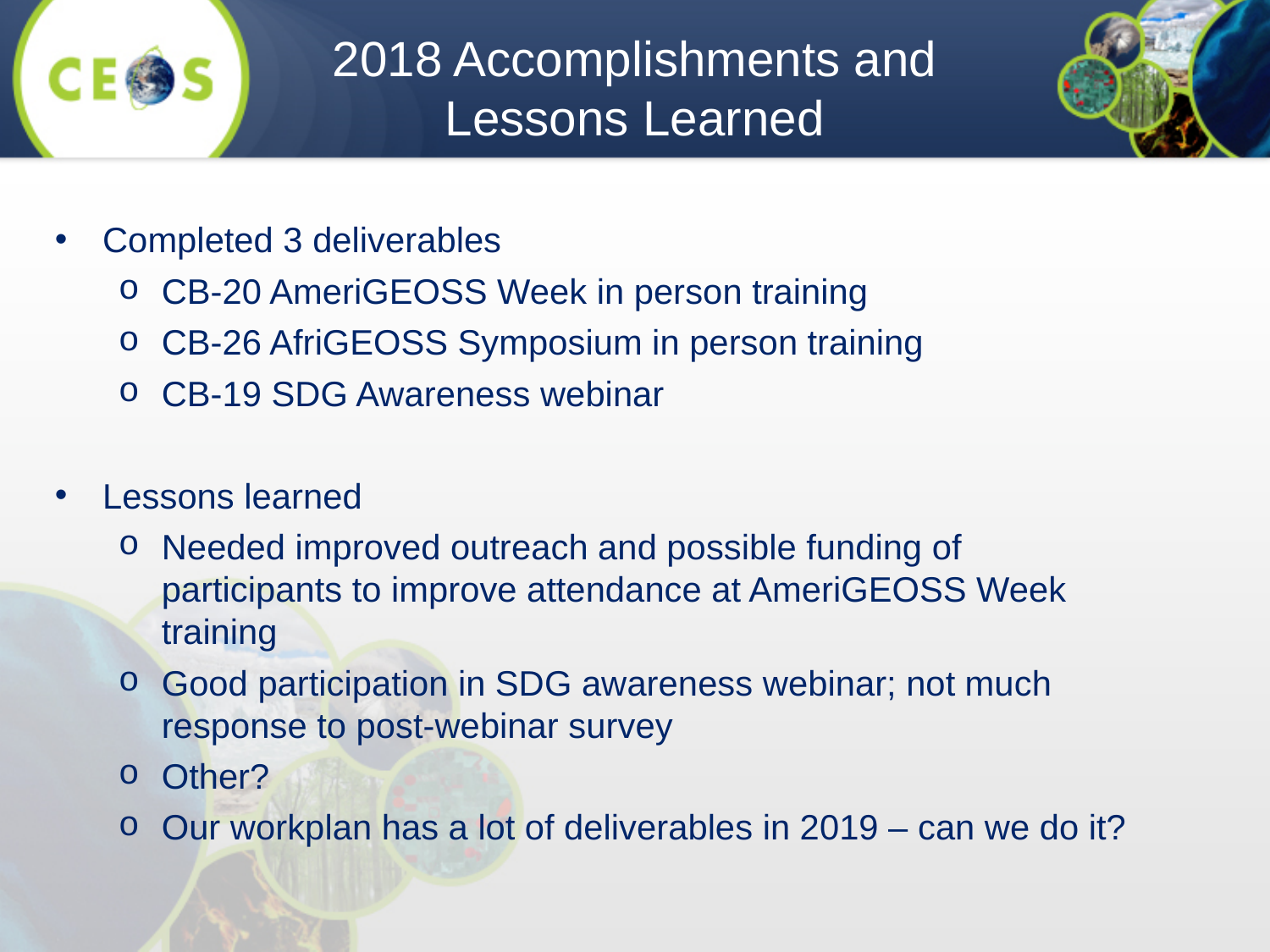

2018 Accomplishments and Lessons Learned
Completed 3 deliverables
CB-20 AmeriGEOSS Week in person training
CB-26 AfriGEOSS Symposium in person training
CB-19 SDG Awareness webinar

Lessons learned
Needed improved outreach and possible funding of participants to improve attendance at AmeriGEOSS Week training
Good participation in SDG awareness webinar; not much response to post-webinar survey
Other?
Our workplan has a lot of deliverables in 2019 – can we do it?